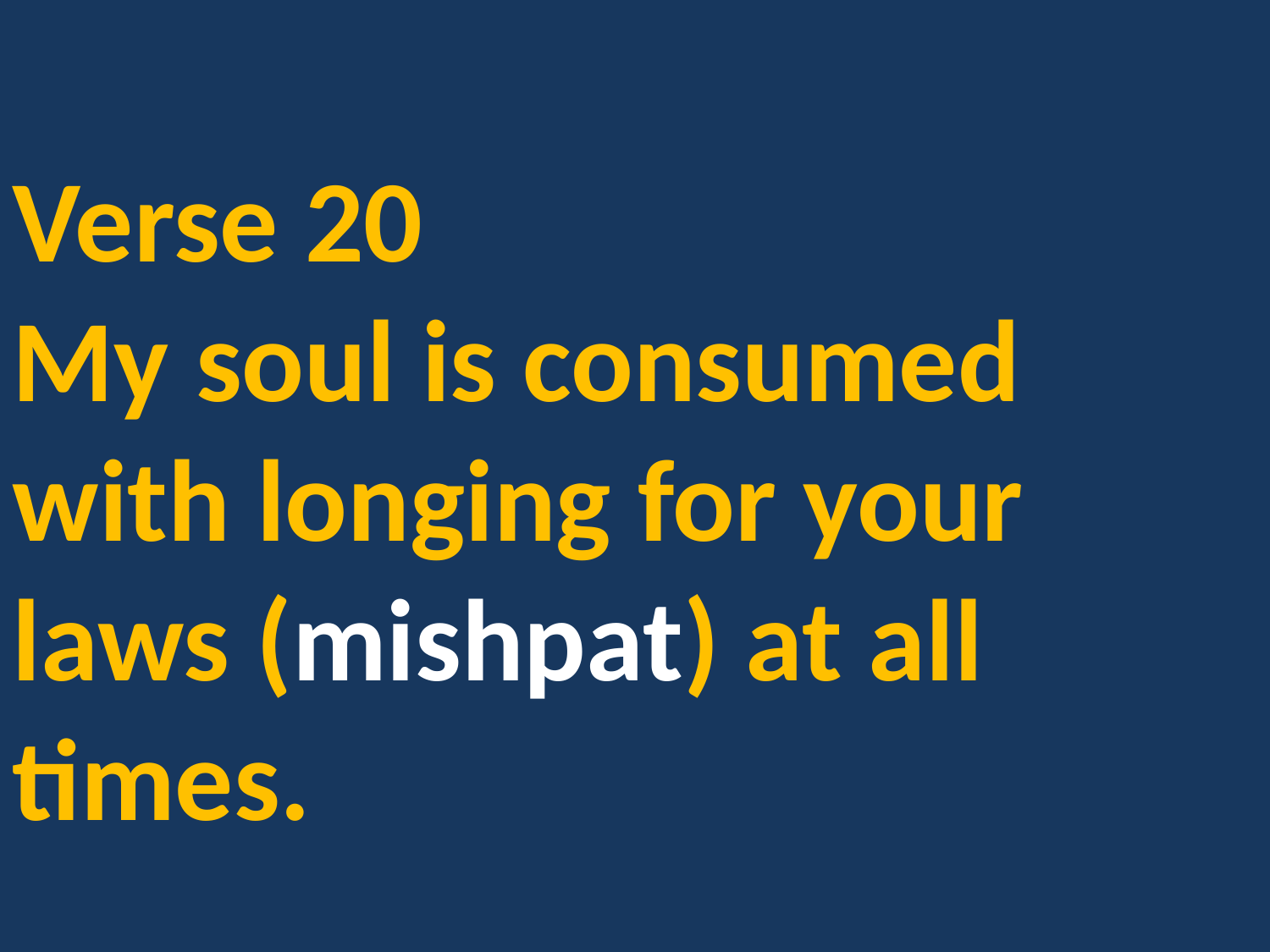

Verse 20
My soul is consumed with longing for your laws (mishpat) at all times.